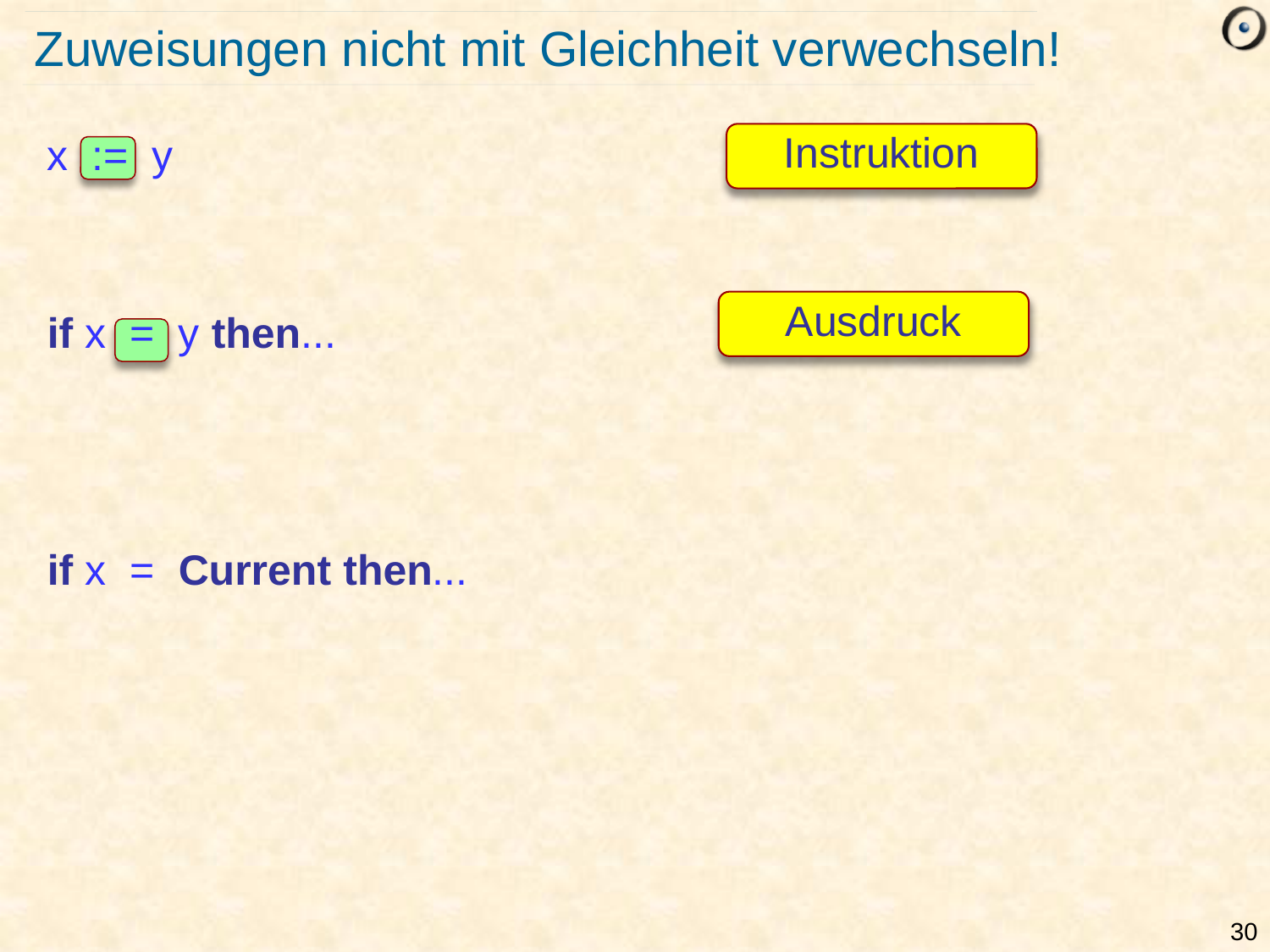

# Zuweisungen nicht mit Gleichheit verwechseln!
x  :=  y

if x  =  y then...

if x  =  Current then...

Instruktion

Ausdruck